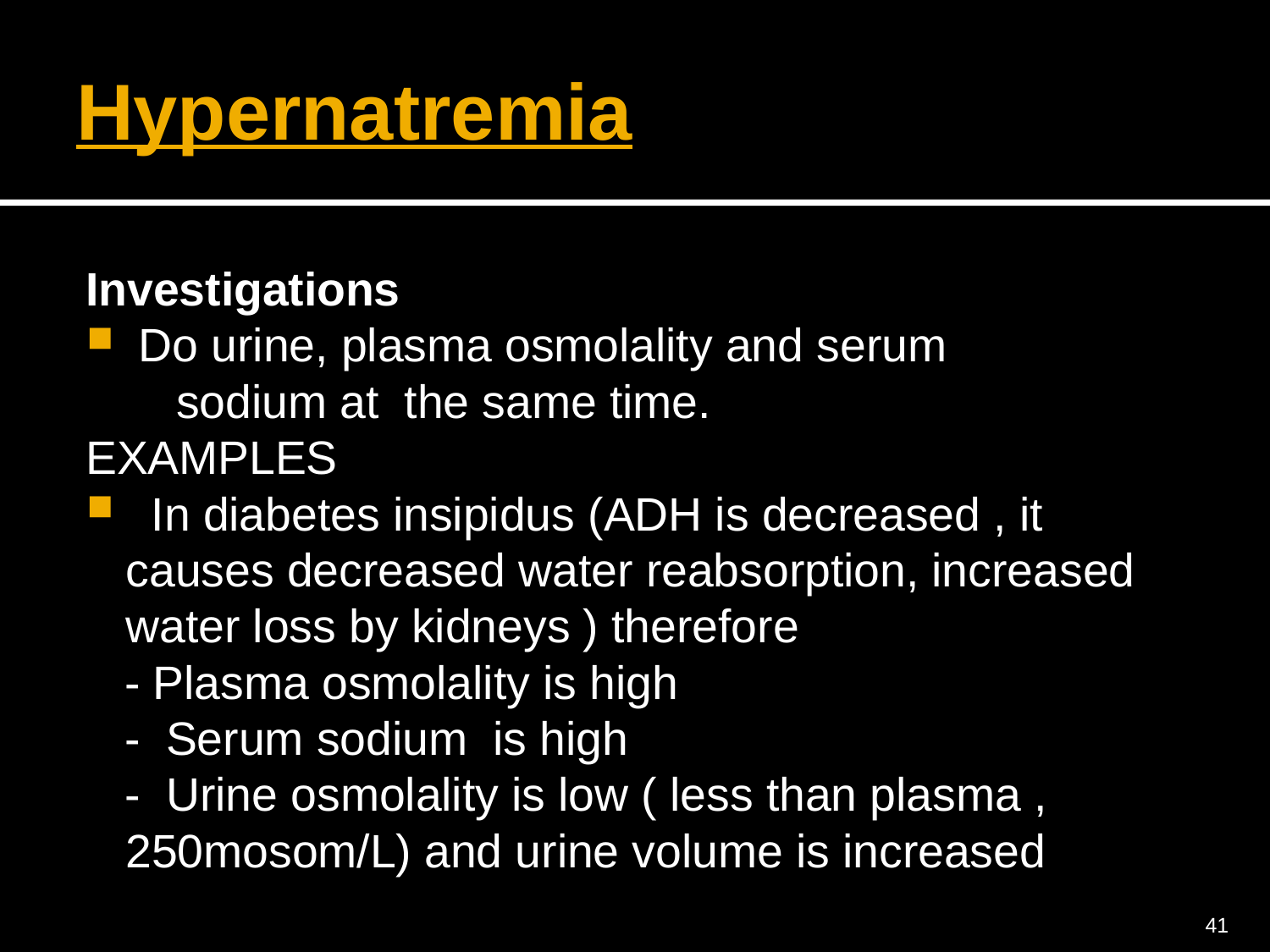

# Hypernatremia
Investigations
 Do urine, plasma osmolality and serum
       sodium at  the same time.
EXAMPLES
  In diabetes insipidus (ADH is decreased , it causes decreased water reabsorption, increased water loss by kidneys ) therefore
   - Plasma osmolality is high
   -  Serum sodium  is high
   -  Urine osmolality is low ( less than plasma , 250mosom/L) and urine volume is increased

41